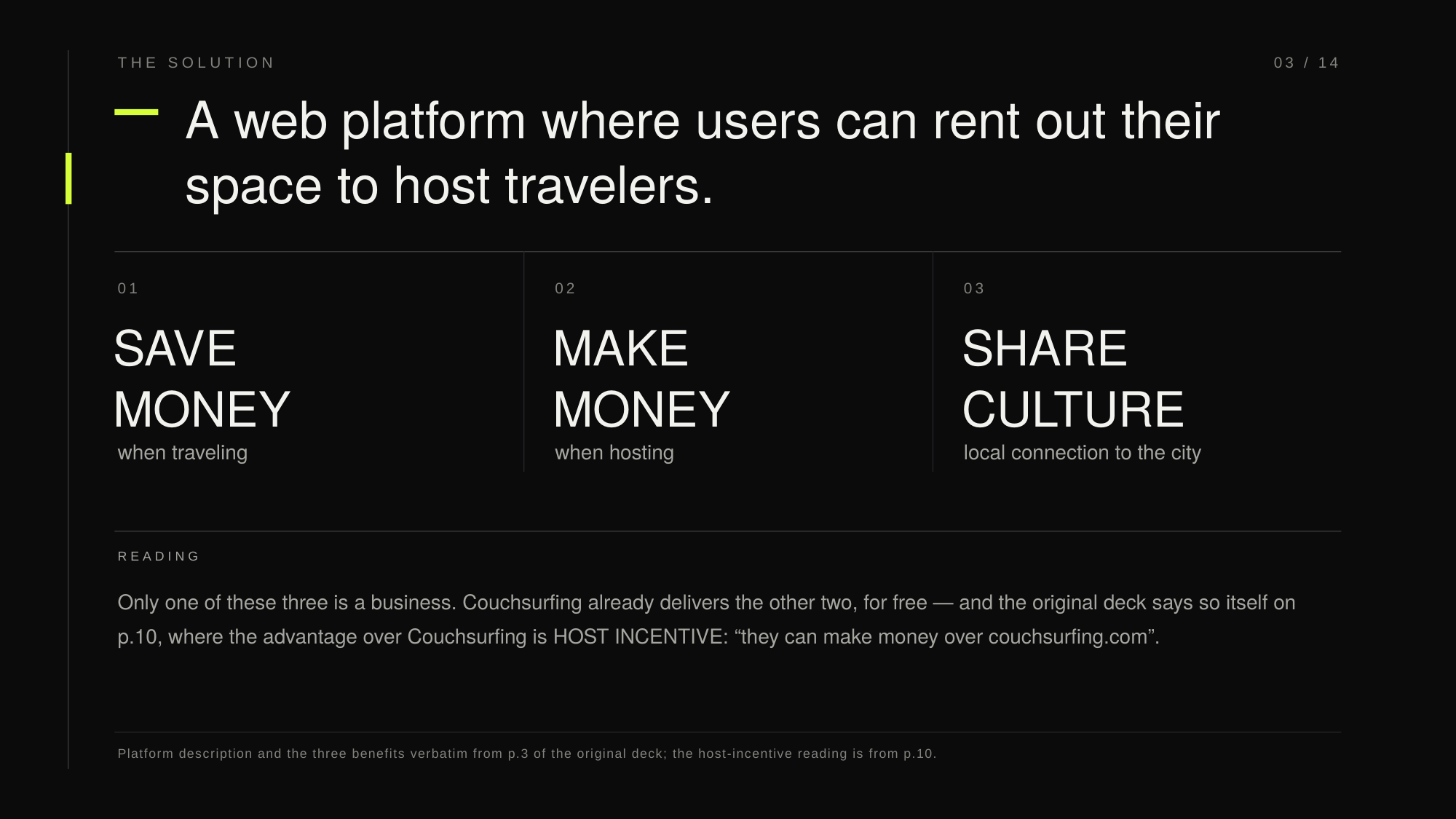

THE SOLUTION
03 / 14
A web platform where users can rent out their space to host travelers.

01
02
03
SAVE
MONEY
MAKE
MONEY
SHARE
CULTURE
when traveling
when hosting
local connection to the city

READING
Only one of these three is a business. Couchsurfing already delivers the other two, for free — and the original deck says so itself on p.10, where the advantage over Couchsurfing is HOST INCENTIVE: “they can make money over couchsurfing.com”.

Platform description and the three benefits verbatim from p.3 of the original deck; the host-incentive reading is from p.10.